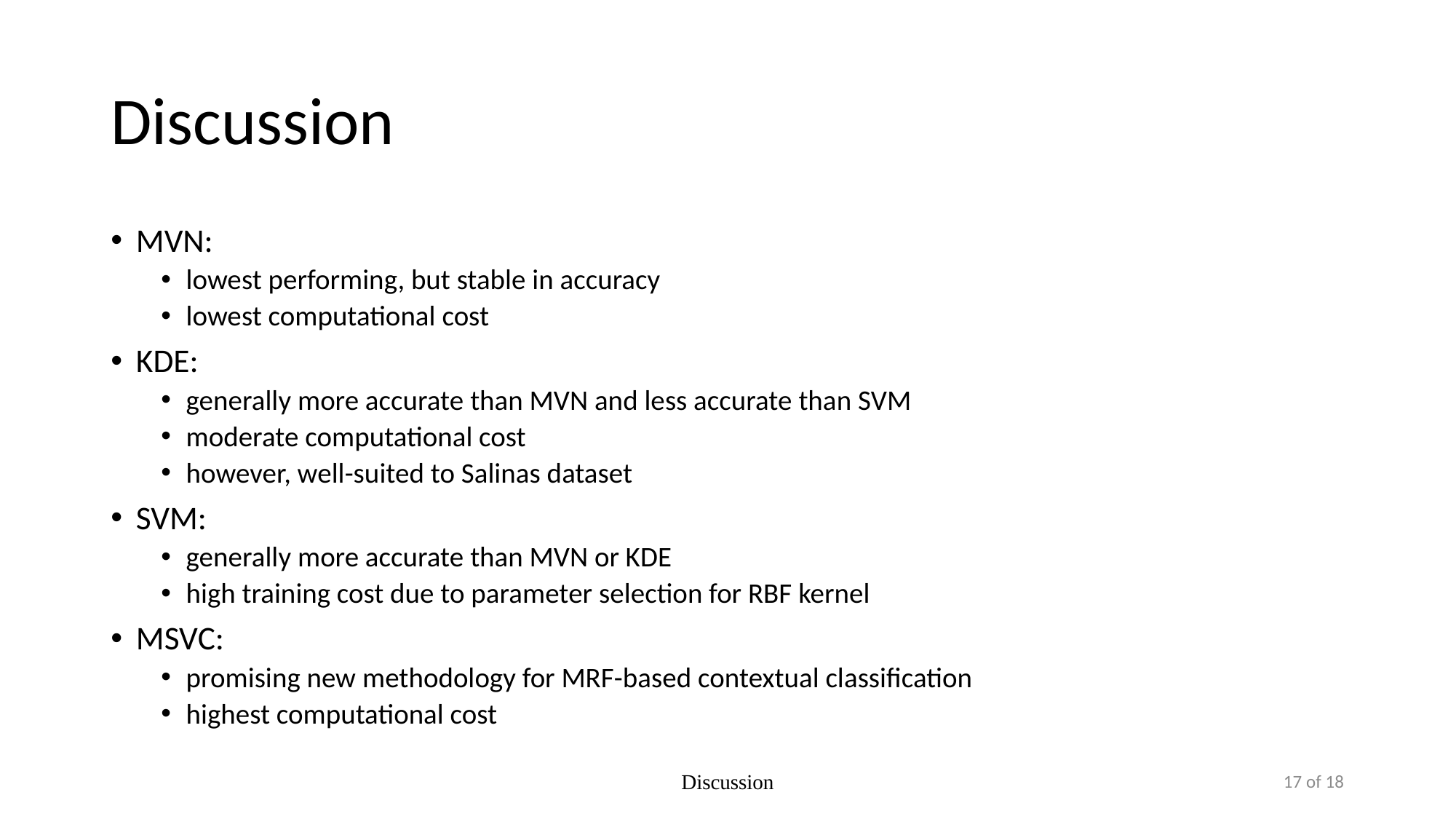

# Discussion
MVN:
lowest performing, but stable in accuracy
lowest computational cost
KDE:
generally more accurate than MVN and less accurate than SVM
moderate computational cost
however, well-suited to Salinas dataset
SVM:
generally more accurate than MVN or KDE
high training cost due to parameter selection for RBF kernel
MSVC:
promising new methodology for MRF-based contextual classification
highest computational cost
Discussion
17 of 18